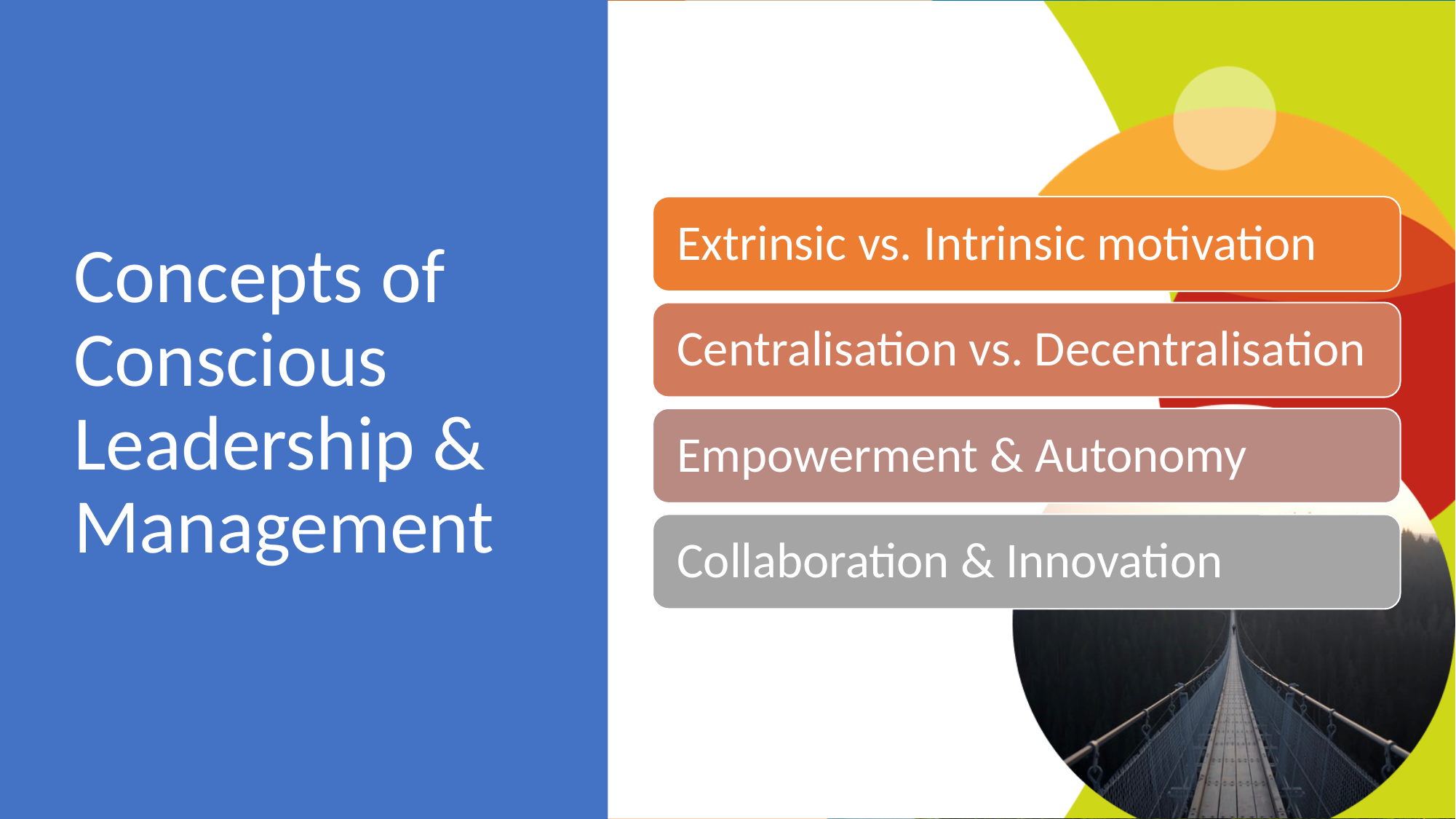

# Concepts of Conscious Leadership & Management
Extrinsic vs. Intrinsic motivation
Centralisation vs. Decentralisation
Empowerment & Autonomy
Collaboration & Innovation